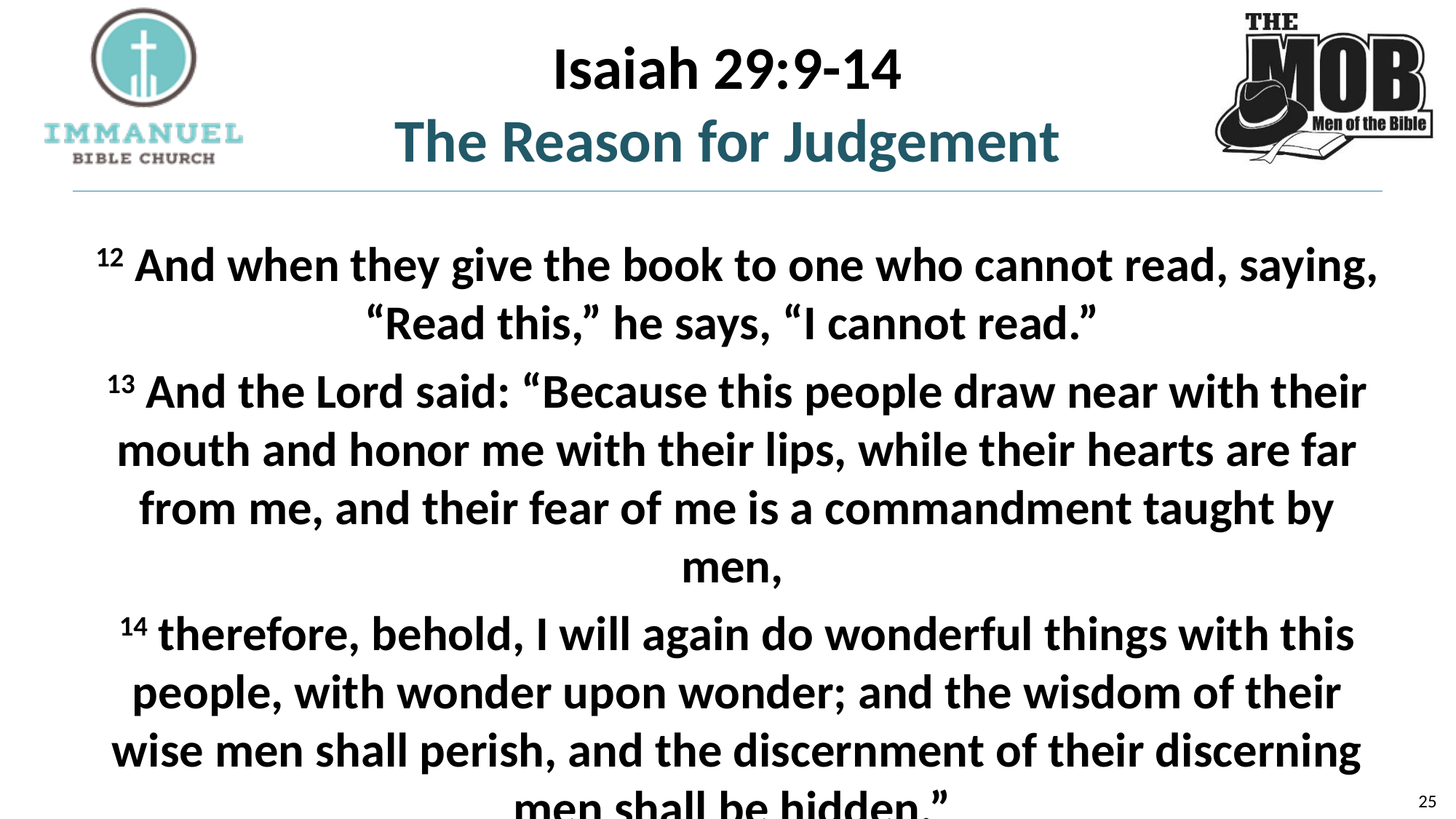

# Isaiah 29:9-14 The Reason for Judgement
12 And when they give the book to one who cannot read, saying, “Read this,” he says, “I cannot read.”
13 And the Lord said: “Because this people draw near with their mouth and honor me with their lips, while their hearts are far from me, and their fear of me is a commandment taught by men,
14 therefore, behold, I will again do wonderful things with this people, with wonder upon wonder; and the wisdom of their wise men shall perish, and the discernment of their discerning men shall be hidden.”

25